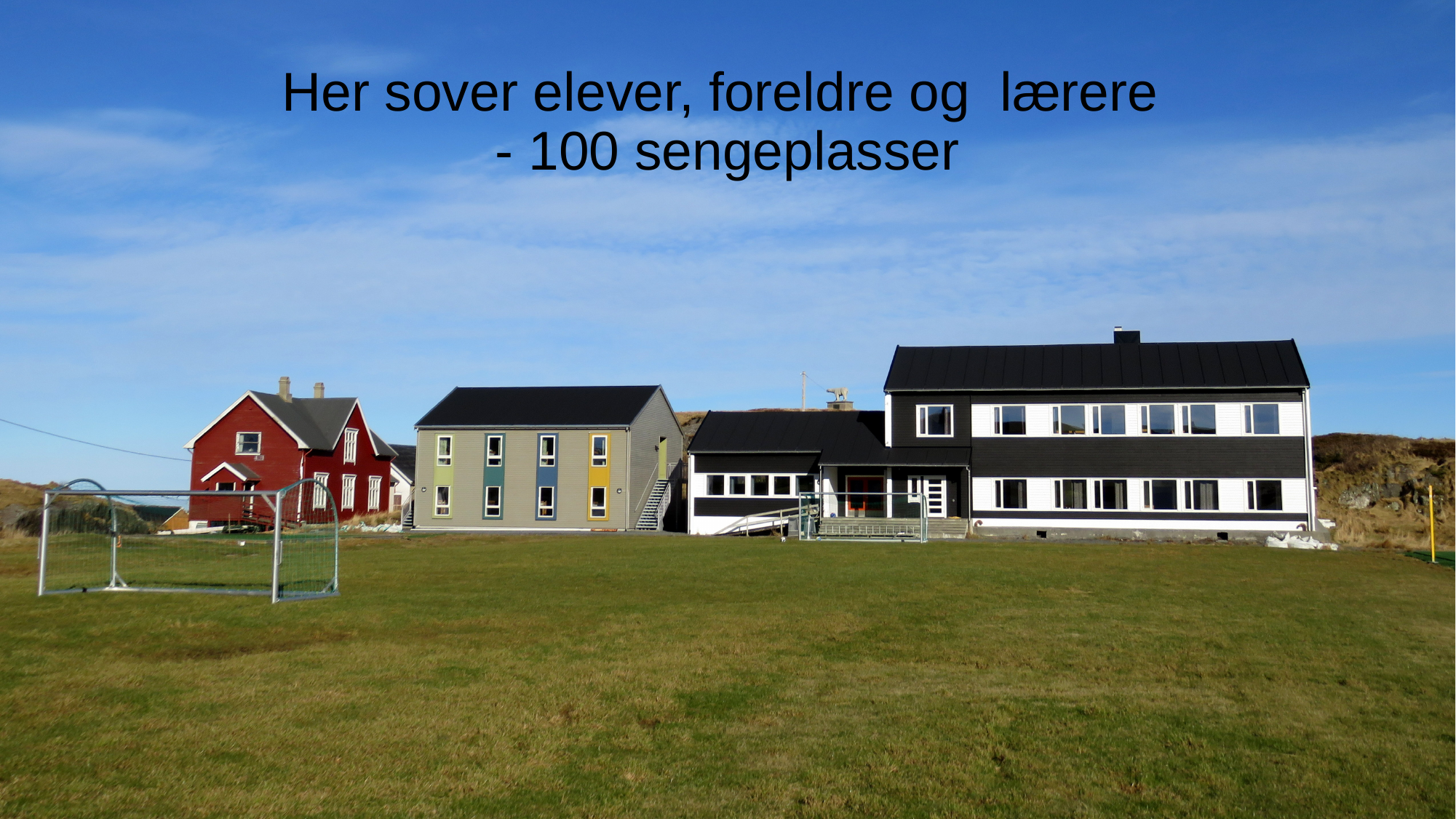

# Her sover elever, foreldre og  lærere - 100 sengeplasser